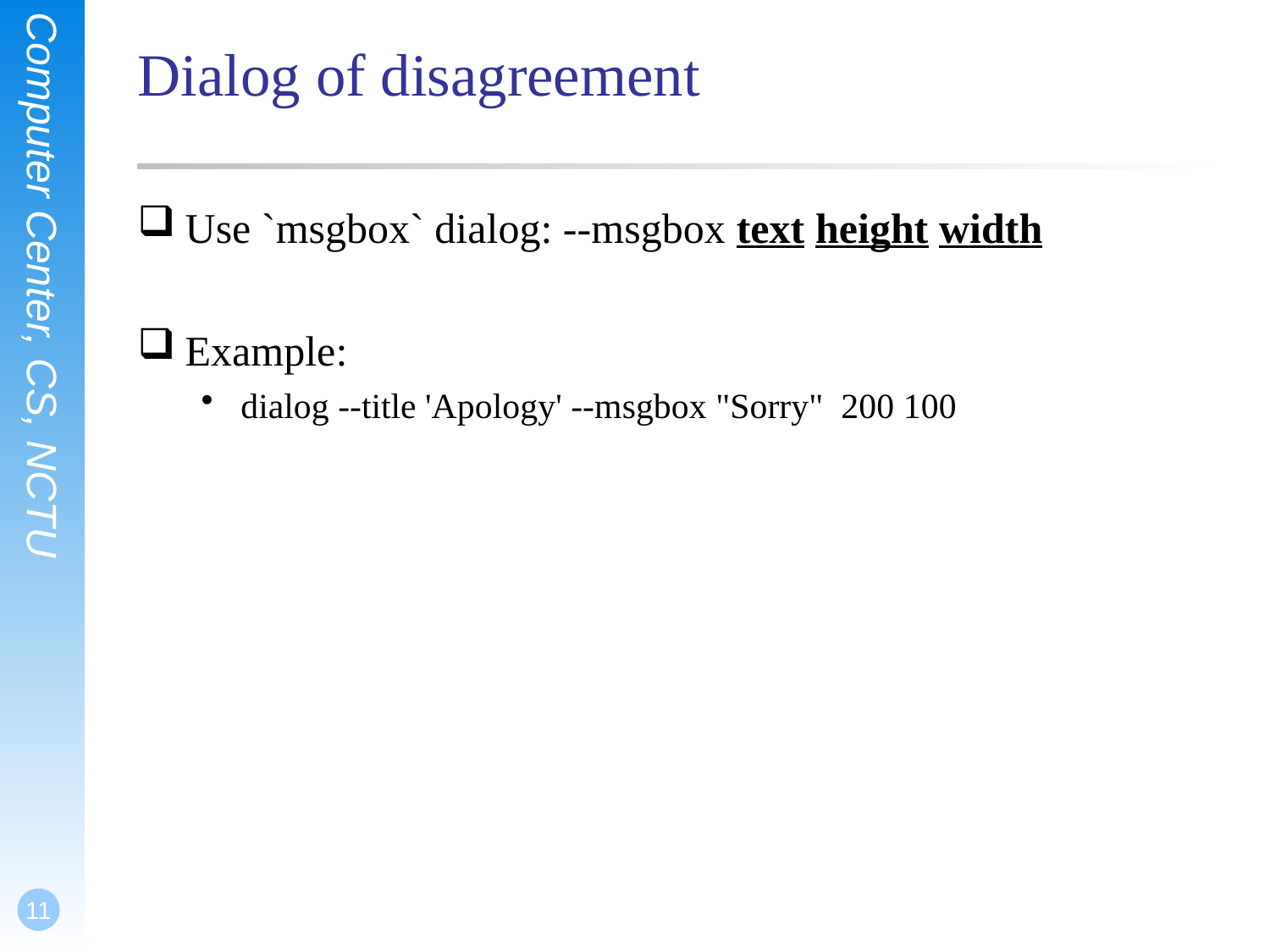

# Dialog of disagreement
Use `msgbox` dialog: --msgbox text height width

Example:
dialog --title 'Apology' --msgbox "Sorry"  200 100